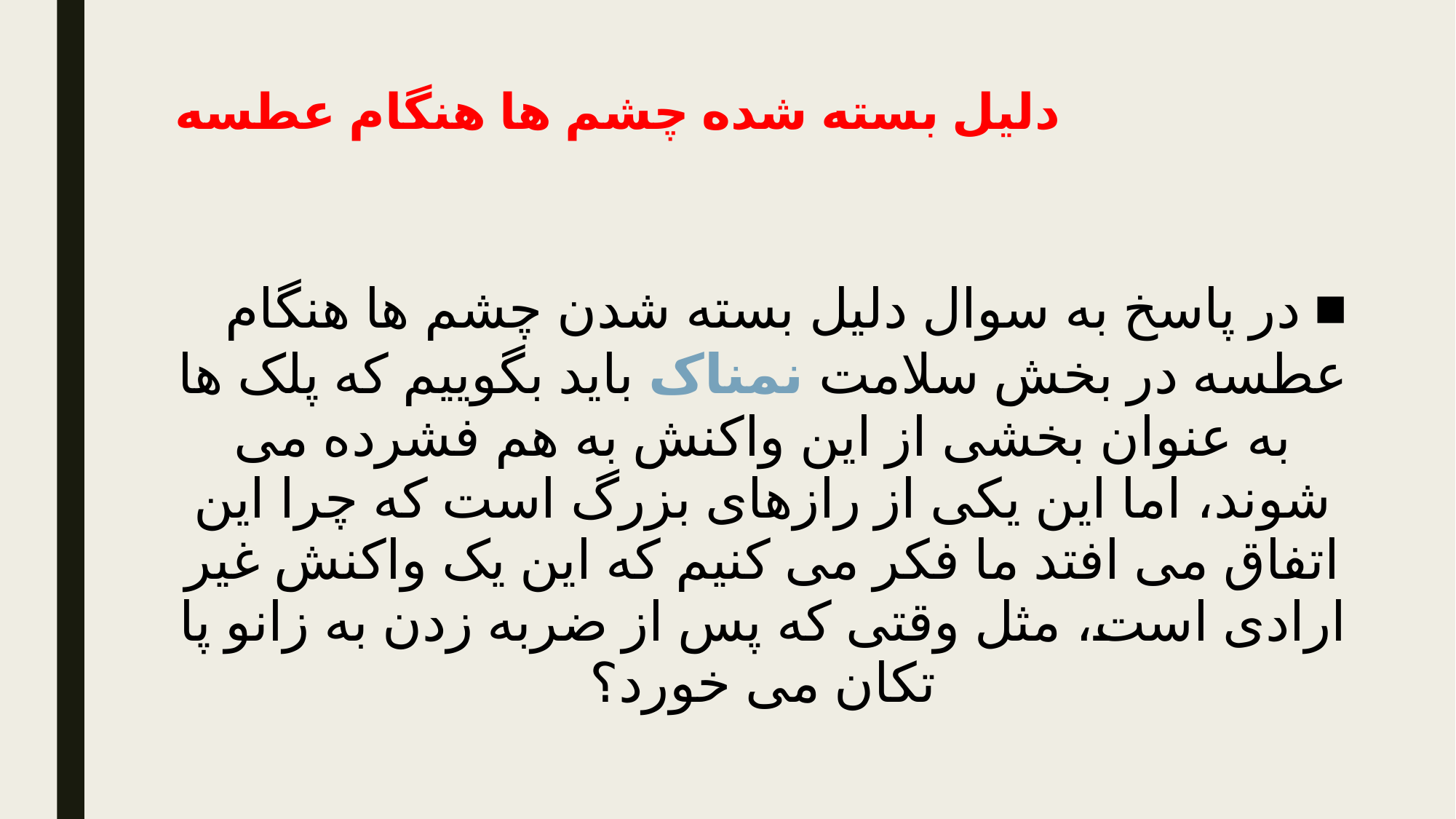

# دلیل بسته شده چشم ها هنگام عطسه
در پاسخ به سوال دلیل بسته شدن چشم ها هنگام عطسه در بخش سلامت نمناک باید بگوییم که پلک ها به عنوان بخشی از این واکنش به هم فشرده می شوند، اما این یکی از رازهای بزرگ است که چرا این اتفاق می افتد ما فکر می کنیم که این یک واکنش غیر ارادی است، مثل وقتی که پس از ضربه زدن به زانو پا تکان می خورد؟